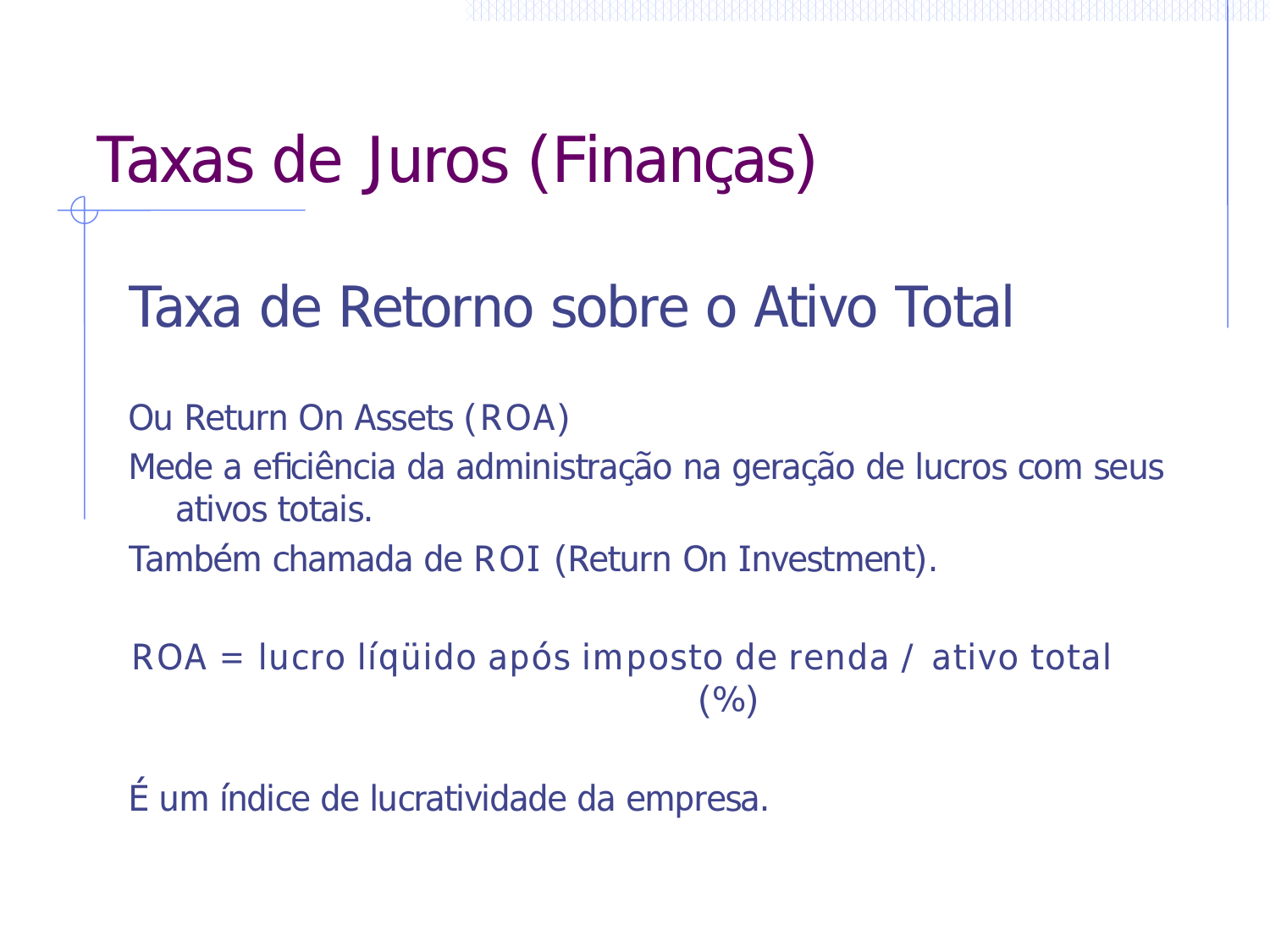

# Taxas de Juros (Finanças)
Taxa de Retorno sobre o Ativo Total

Ou Return On Assets (ROA)
Mede a eficiência da administração na geração de lucros com seus ativos totais.
Também chamada de ROI (Return On Investment).

ROA = lucro líqüido após imposto de renda / ativo total                (%)

É um índice de lucratividade da empresa.